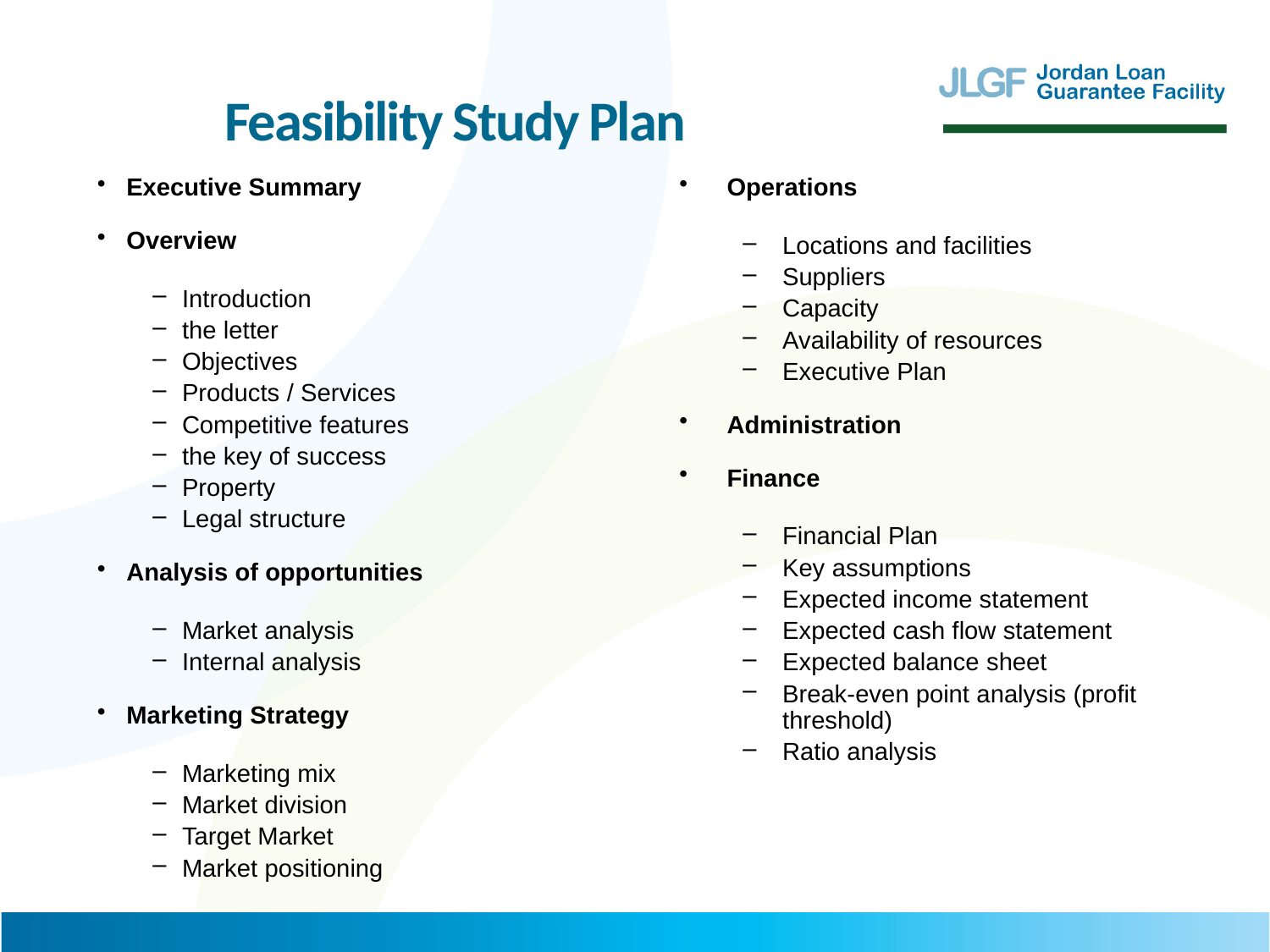

Feasibility Study Plan
Executive Summary

Overview

Introduction
the letter
Objectives
Products / Services
Competitive features
the key of success
Property
Legal structure

Analysis of opportunities

Market analysis
Internal analysis

Marketing Strategy

Marketing mix
Market division
Target Market
Market positioning

Operations

Locations and facilities
Suppliers
Capacity
Availability of resources
Executive Plan

Administration

Finance

Financial Plan
Key assumptions
Expected income statement
Expected cash flow statement
Expected balance sheet
Break-even point analysis (profit threshold)
Ratio analysis